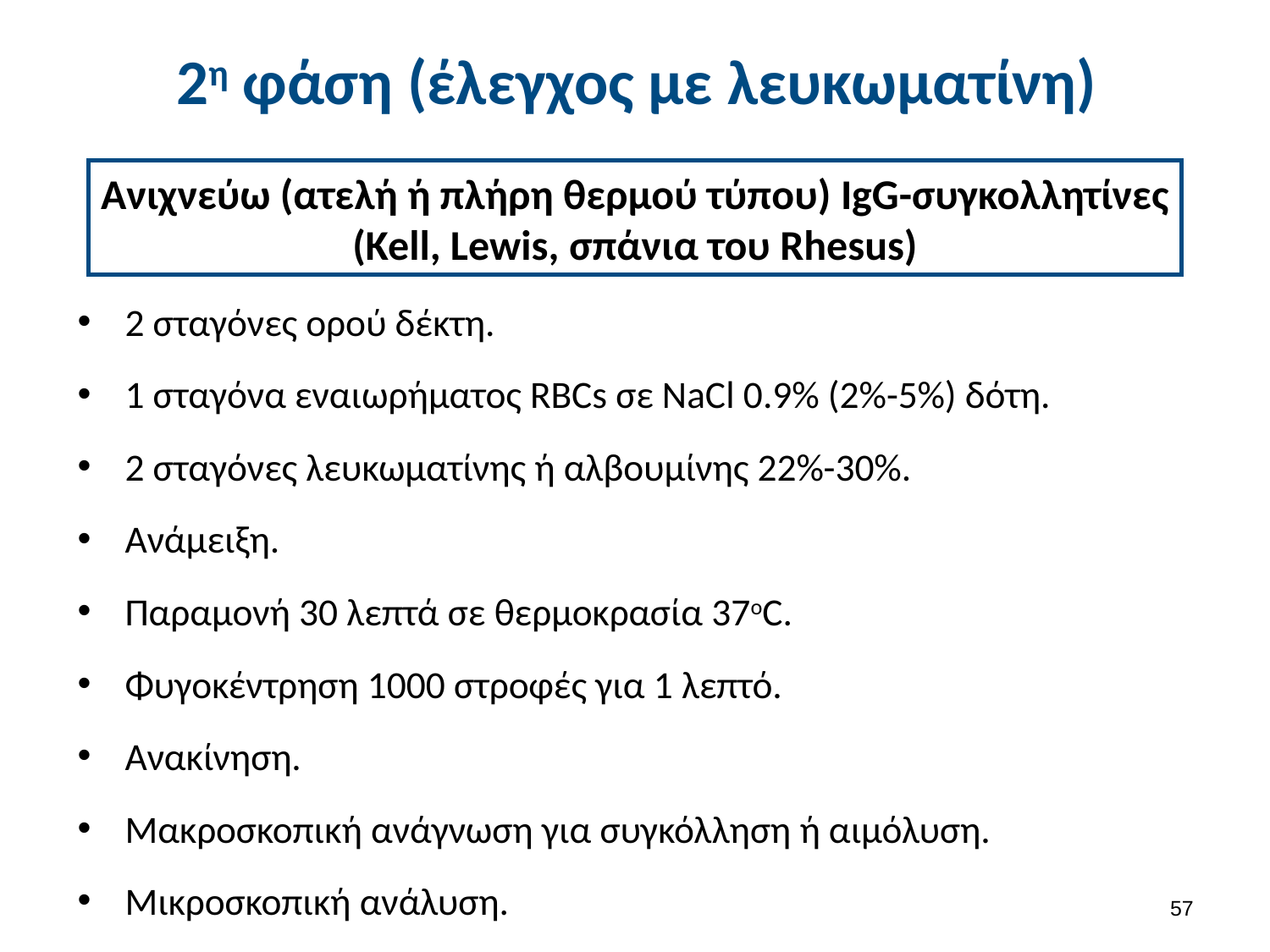

# 2η φάση (έλεγχος με λευκωματίνη)
Ανιχνεύω (ατελή ή πλήρη θερμού τύπου) IgG-συγκολλητίνες
(Kell, Lewis, σπάνια του Rhesus)
2 σταγόνες ορού δέκτη.
1 σταγόνα εναιωρήματος RBCs σε NaCl 0.9% (2%-5%) δότη.
2 σταγόνες λευκωματίνης ή αλβουμίνης 22%-30%.
Ανάμειξη.
Παραμονή 30 λεπτά σε θερμοκρασία 37οC.
Φυγοκέντρηση 1000 στροφές για 1 λεπτό.
Ανακίνηση.
Μακροσκοπική ανάγνωση για συγκόλληση ή αιμόλυση.
Μικροσκοπική ανάλυση.

57